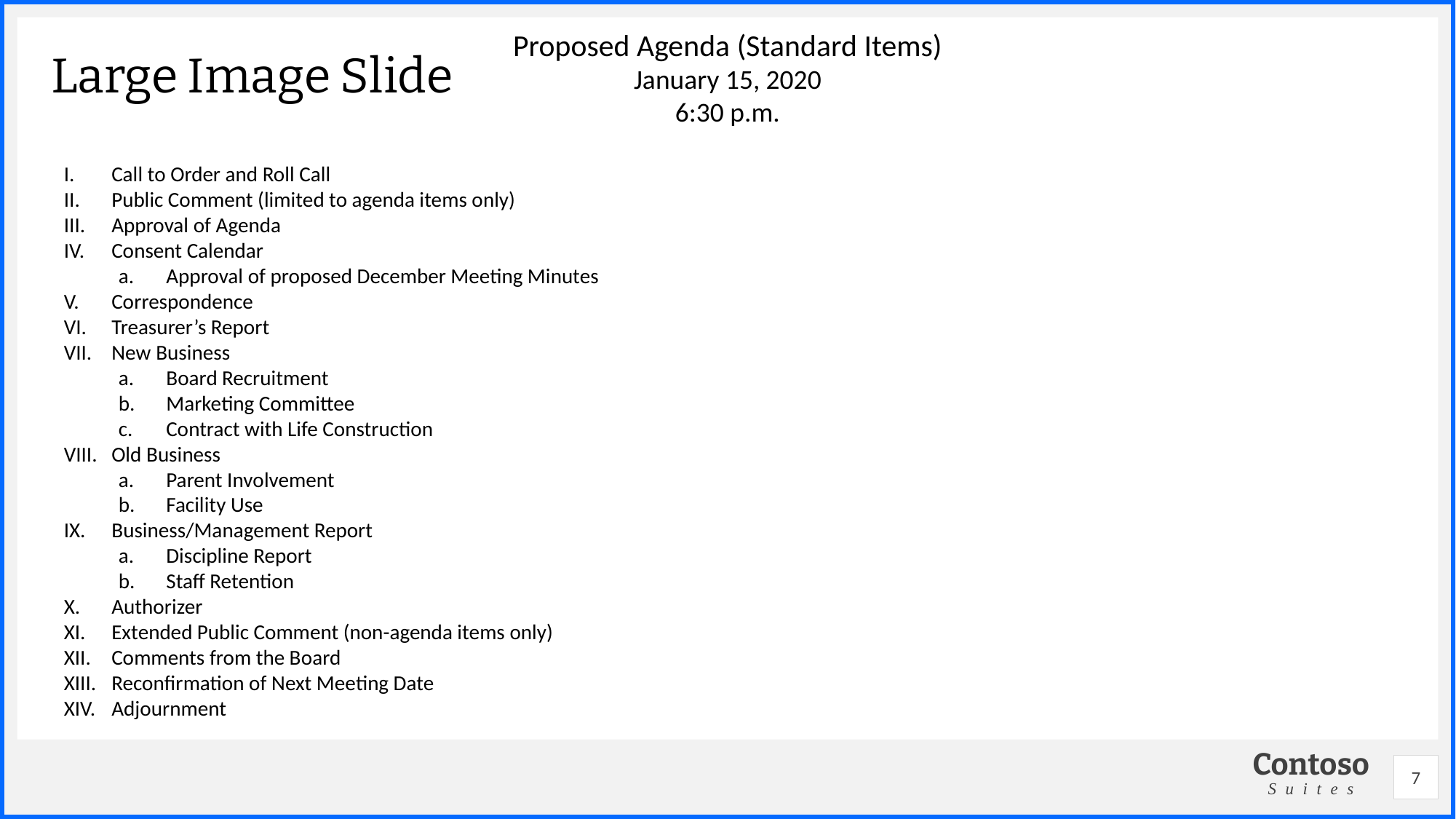

Proposed Agenda (Standard Items)
January 15, 2020
6:30 p.m.

Call to Order and Roll Call
Public Comment (limited to agenda items only)
Approval of Agenda
Consent Calendar
Approval of proposed December Meeting Minutes
Correspondence
Treasurer’s Report
New Business
Board Recruitment
Marketing Committee
Contract with Life Construction
Old Business
Parent Involvement
Facility Use
Business/Management Report
Discipline Report
Staff Retention
Authorizer
Extended Public Comment (non-agenda items only)
Comments from the Board
Reconfirmation of Next Meeting Date
Adjournment

# Large Image Slide
7